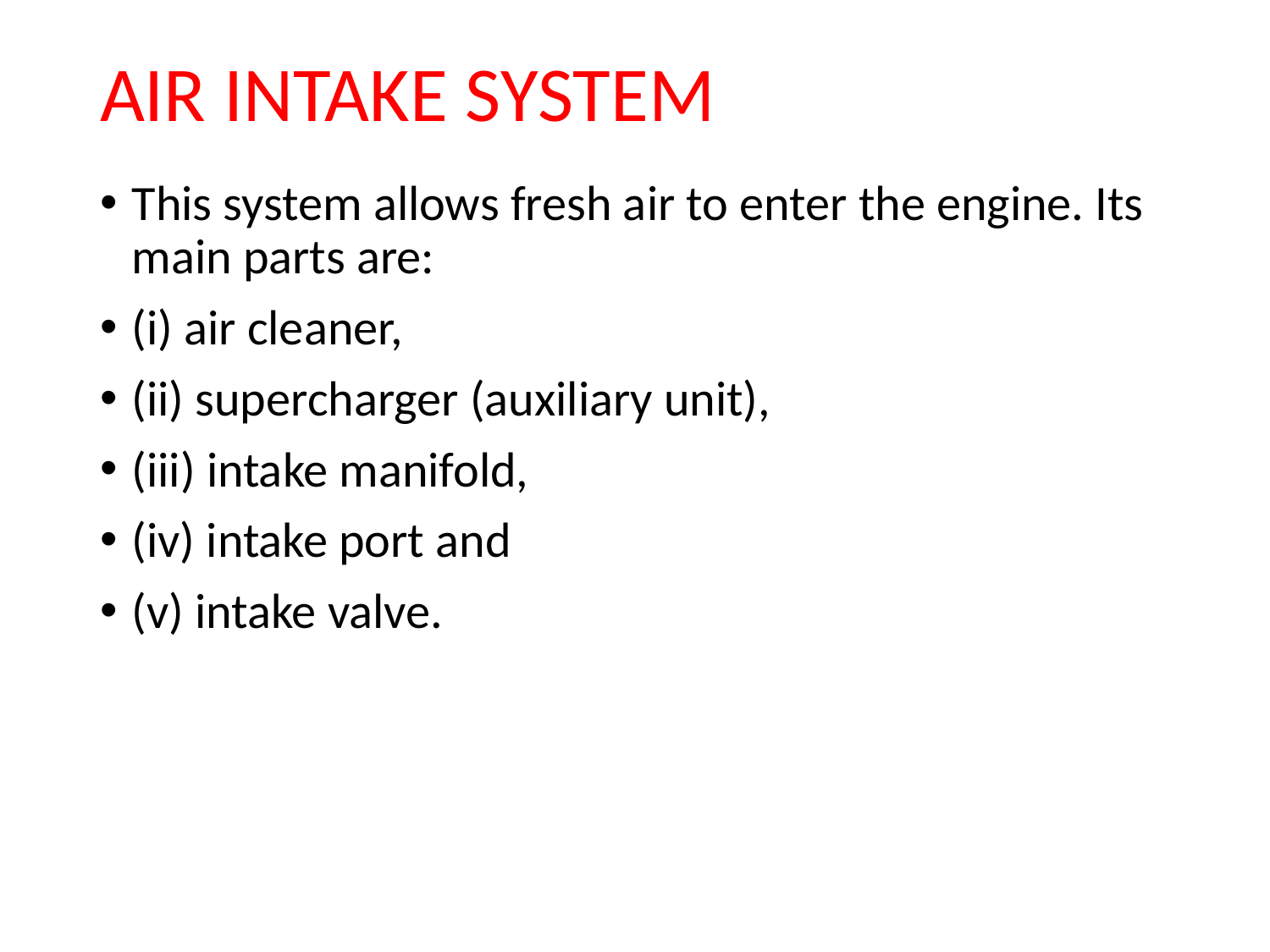

# AIR INTAKE SYSTEM
This system allows fresh air to enter the engine. Its main parts are:
(i) air cleaner,
(ii) supercharger (auxiliary unit),
(iii) intake manifold,
(iv) intake port and
(v) intake valve.